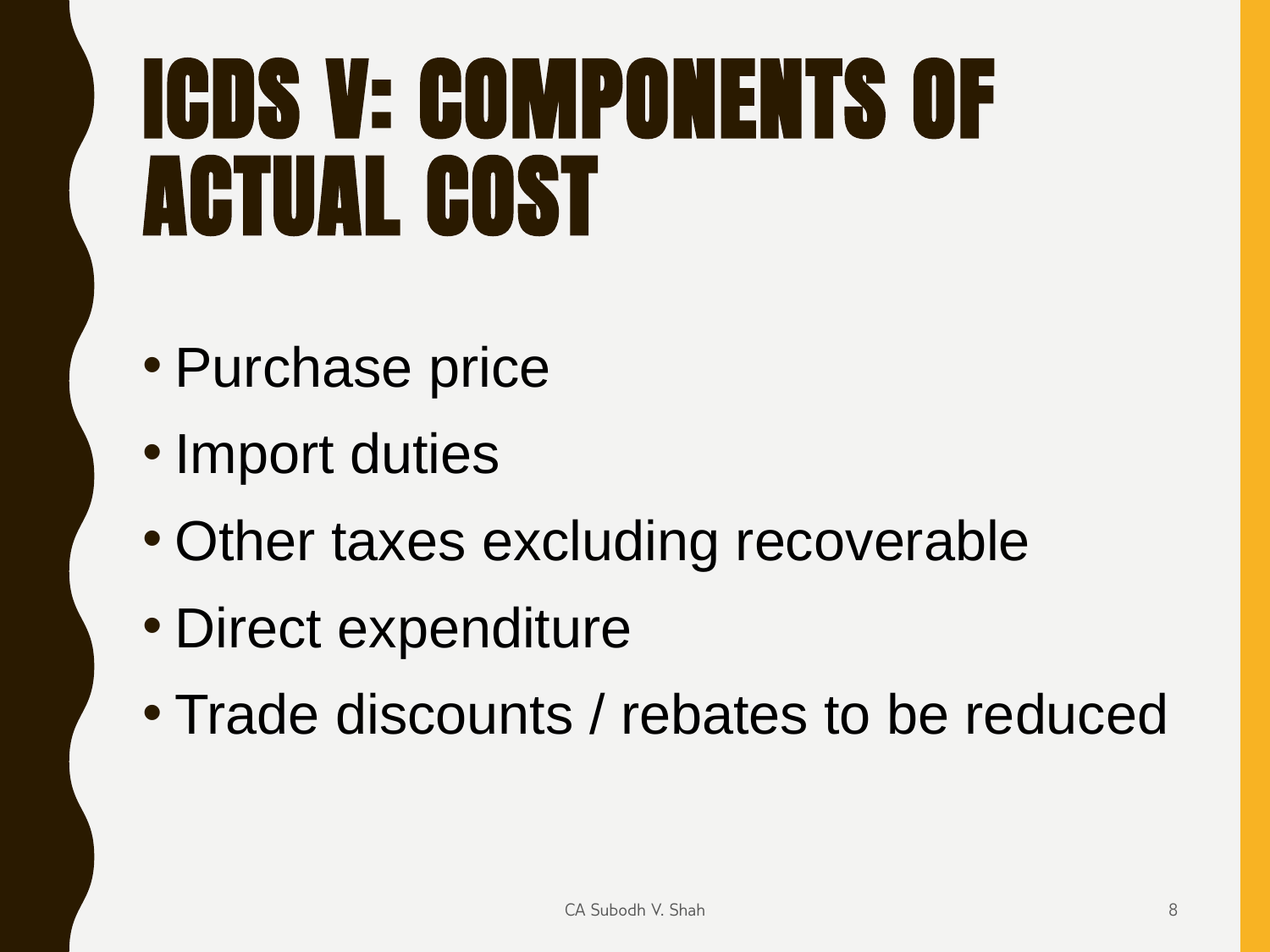

# ICDS V: COMPONENTS OF ACTUAL COST
Purchase price
Import duties
Other taxes excluding recoverable
Direct expenditure
Trade discounts / rebates to be reduced

CA Subodh V. Shah
8